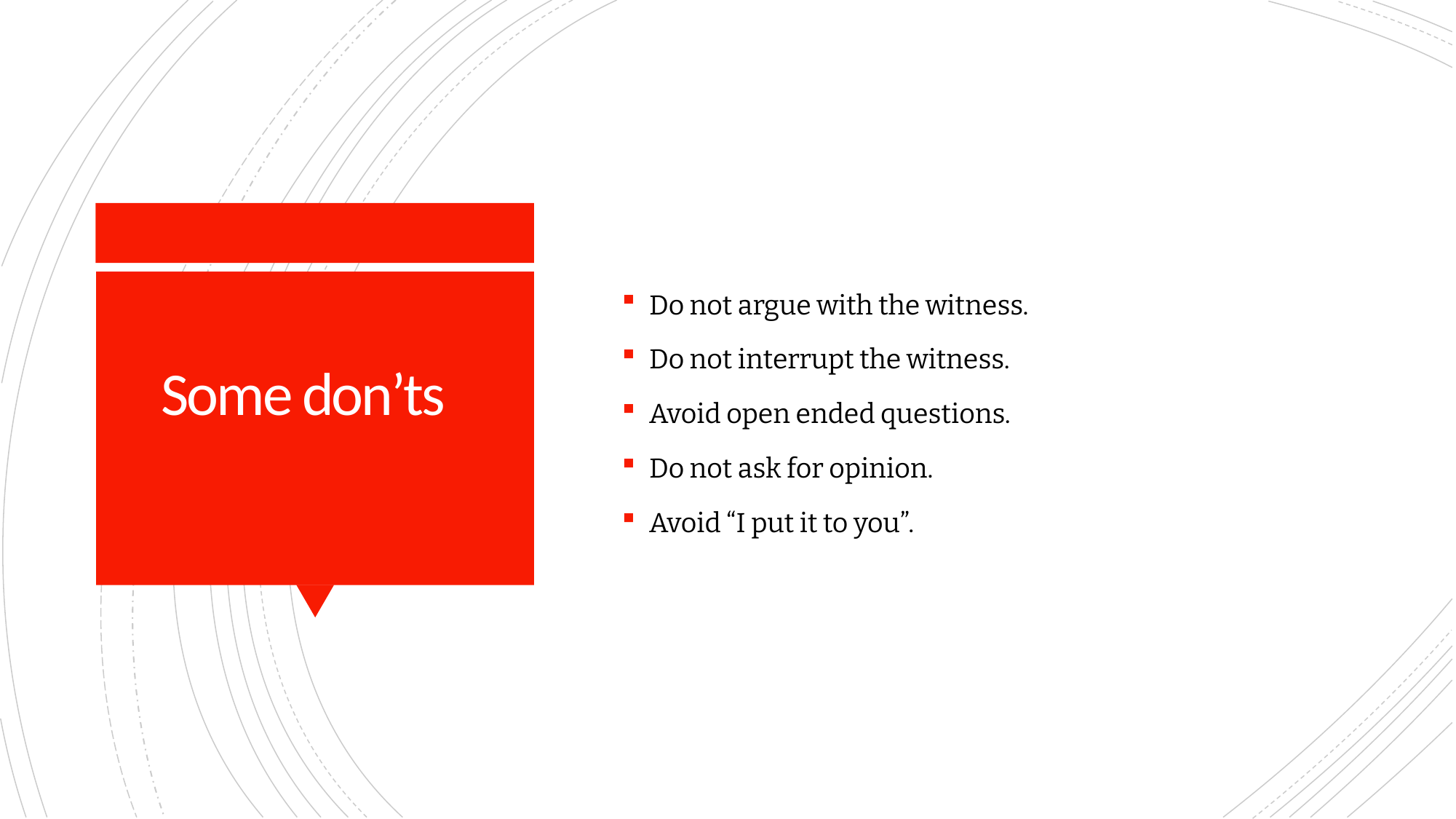

Do not argue with the witness.
Do not interrupt the witness.
Avoid open ended questions.
Do not ask for opinion.
Avoid “I put it to you”.
# Some don’ts